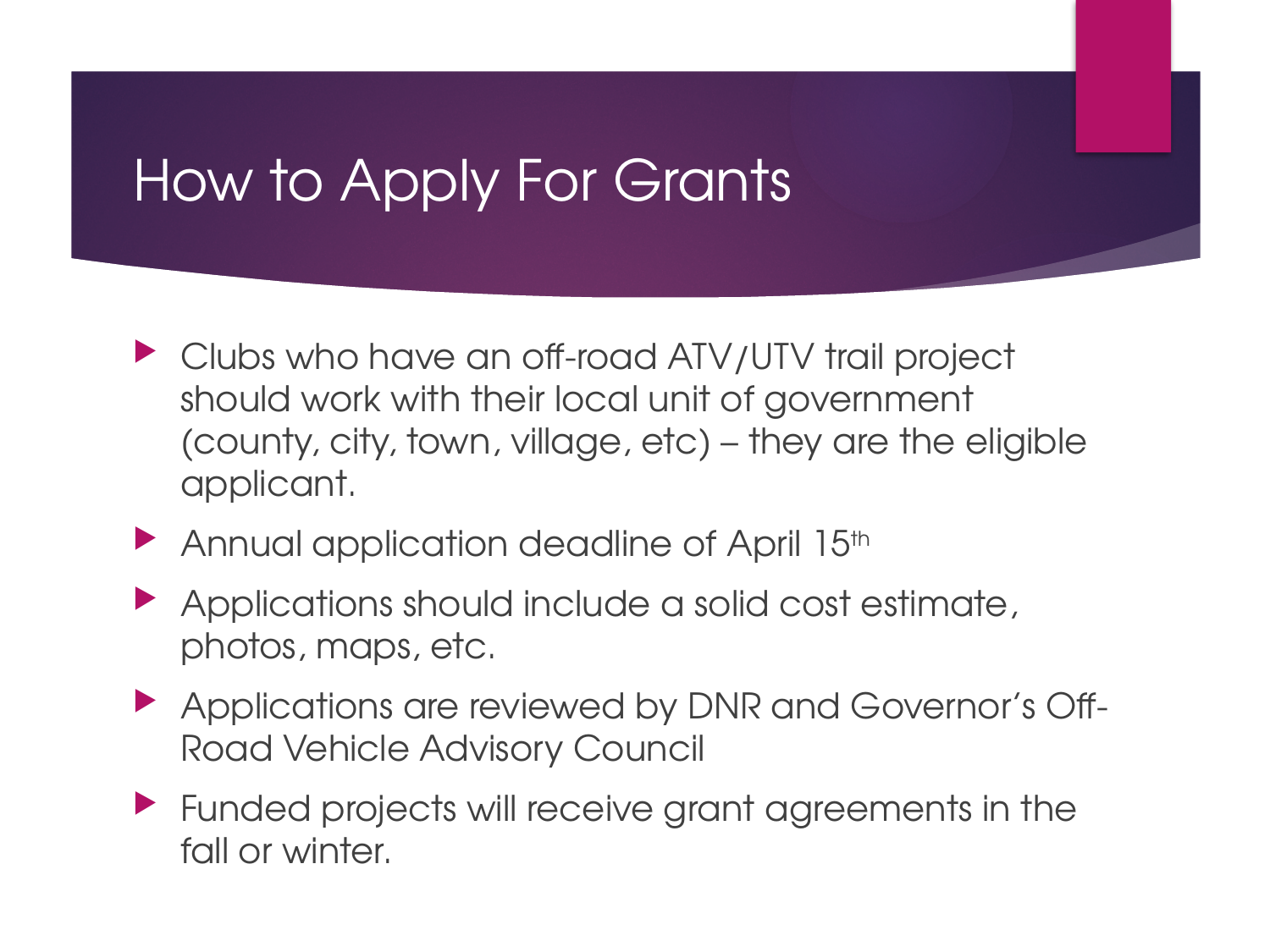

# How to Apply For Grants
Clubs who have an off-road ATV/UTV trail project should work with their local unit of government (county, city, town, village, etc) – they are the eligible applicant.
Annual application deadline of April 15th
Applications should include a solid cost estimate, photos, maps, etc.
Applications are reviewed by DNR and Governor’s Off-Road Vehicle Advisory Council
Funded projects will receive grant agreements in the fall or winter.